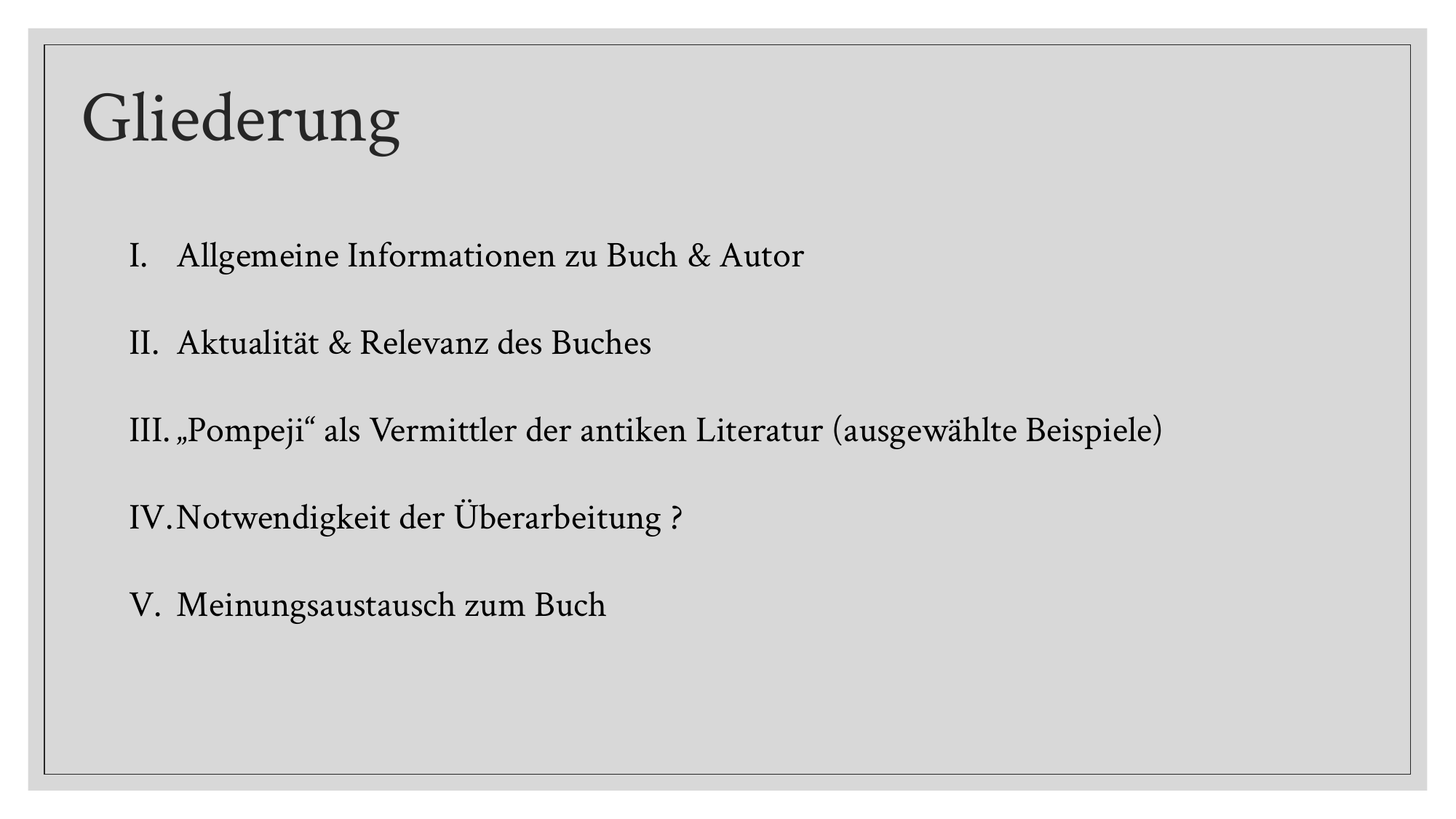

# Gliederung
Allgemeine Informationen zu Buch & Autor
Aktualität & Relevanz des Buches
„Pompeji“ als Vermittler der antiken Literatur (ausgewählte Beispiele)
Notwendigkeit der Überarbeitung ?
Meinungsaustausch zum Buch